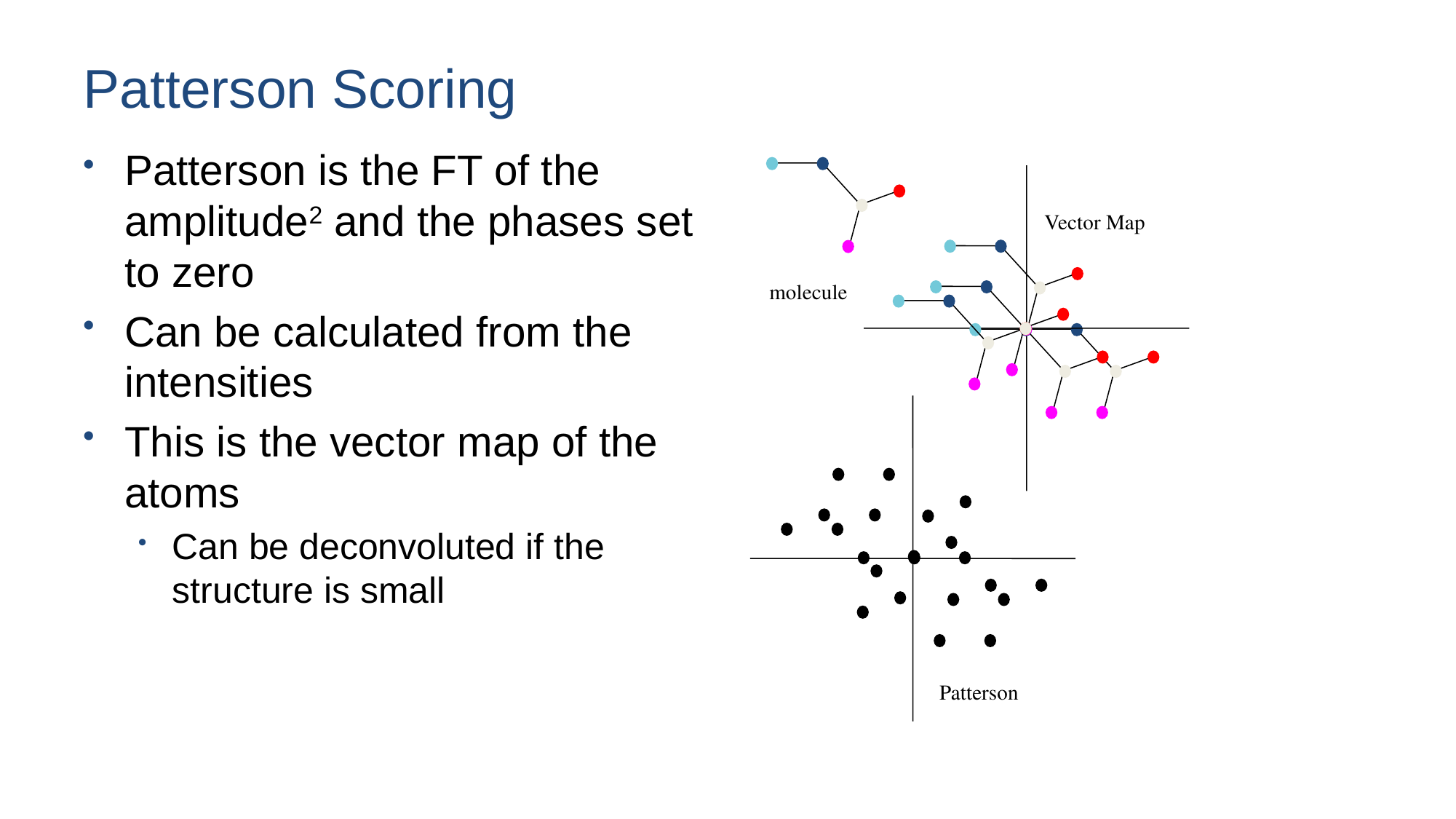

# Patterson Scoring
Patterson is the FT of the amplitude2 and the phases set to zero
Can be calculated from the intensities
This is the vector map of the atoms
Can be deconvoluted if the structure is small

Vector Map
molecule

Patterson